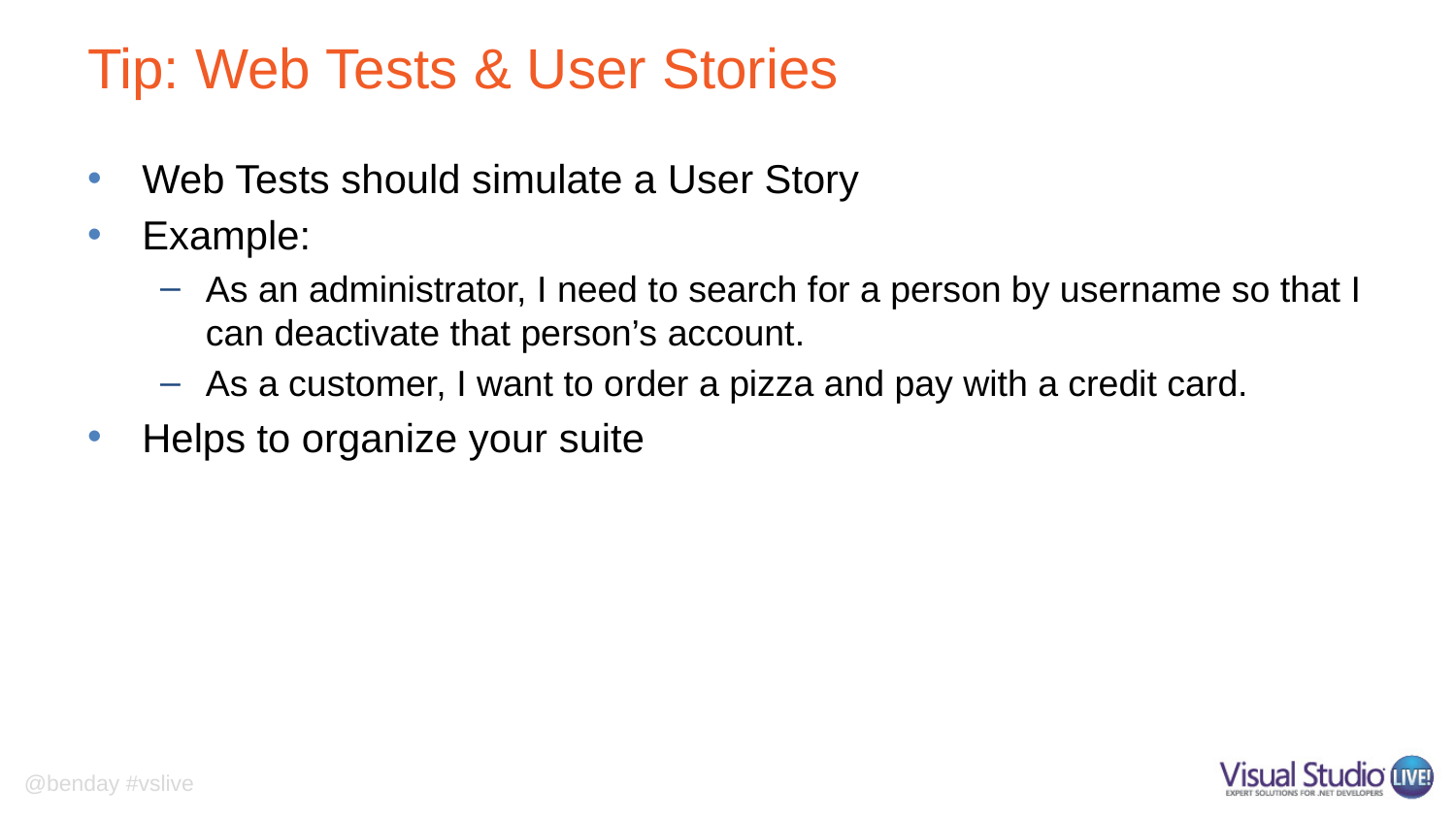

# Tip: Web Tests & User Stories
Web Tests should simulate a User Story
Example:
As an administrator, I need to search for a person by username so that I can deactivate that person’s account.
As a customer, I want to order a pizza and pay with a credit card.
Helps to organize your suite